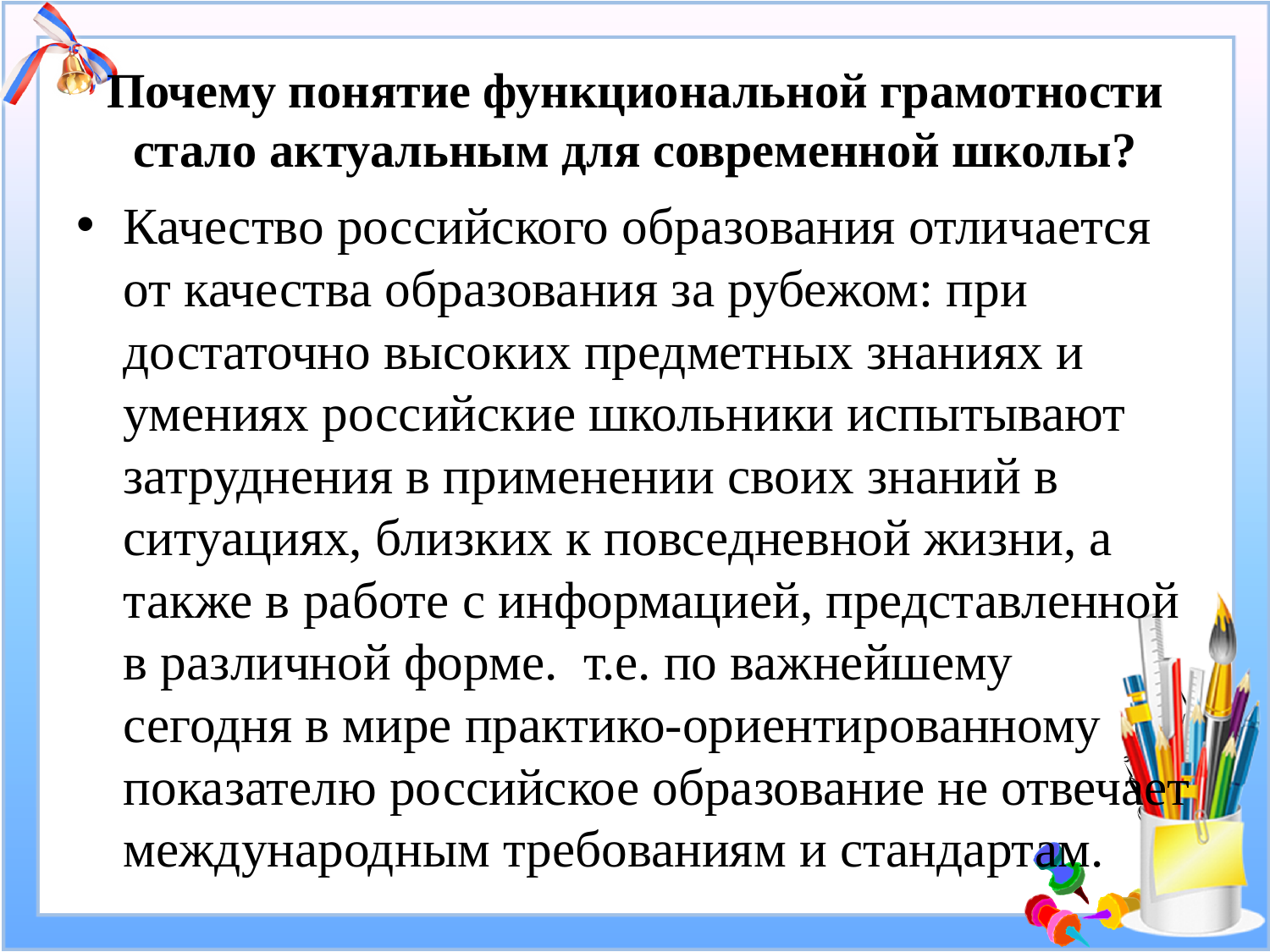

# Почему понятие функциональной грамотности стало актуальным для современной школы?
Качество российского образования отличается от качества образования за рубежом: при достаточно высоких предметных знаниях и умениях российские школьники испытывают затруднения в применении своих знаний в ситуациях, близких к повседневной жизни, а также в работе с информацией, представленной в различной форме.  т.е. по важнейшему сегодня в мире практико-ориентированному показателю российское образование не отвечает международным требованиям и стандартам.